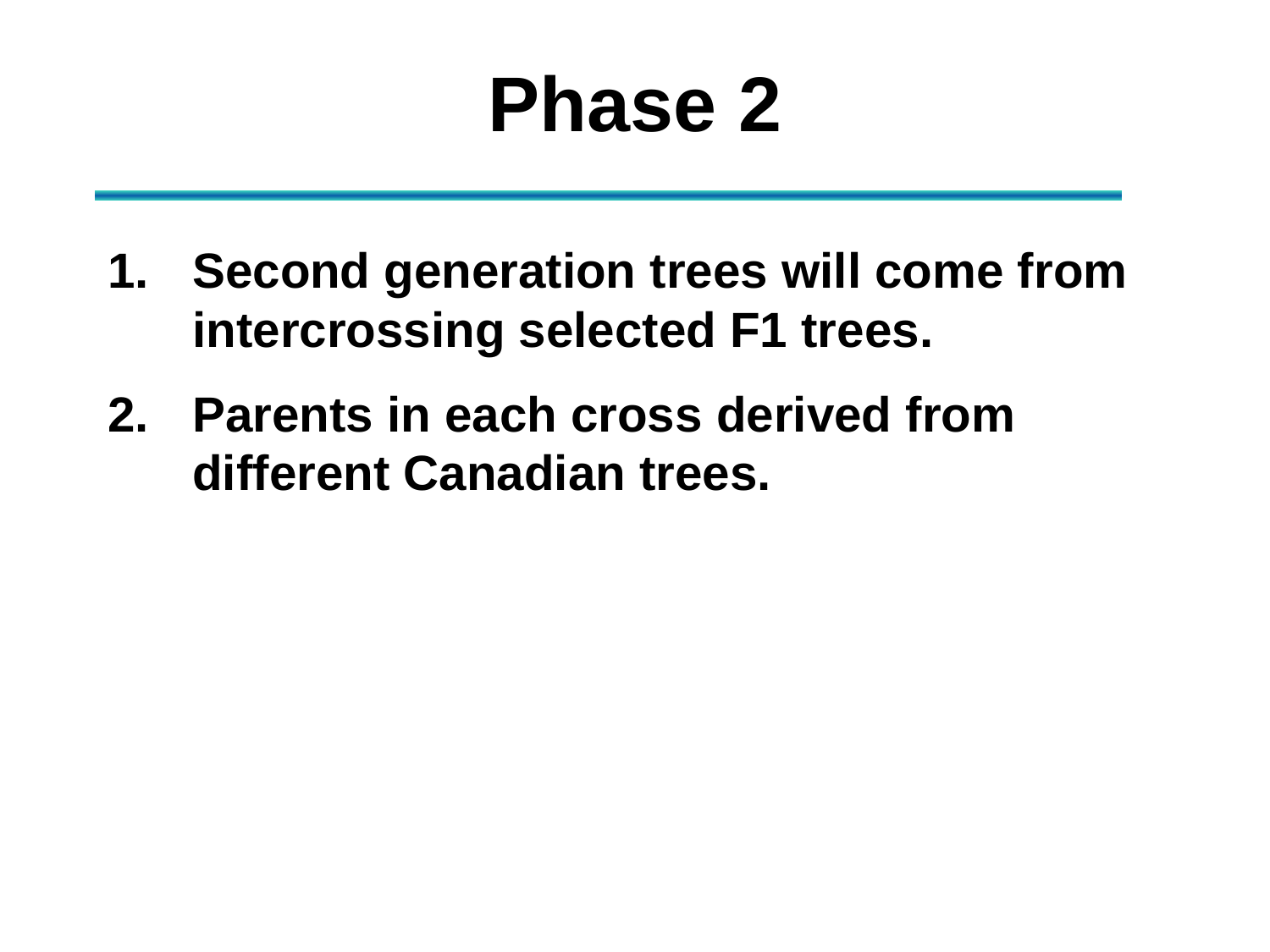

# Phase 2

Second generation trees will come from intercrossing selected F1 trees.
Parents in each cross derived from different Canadian trees.